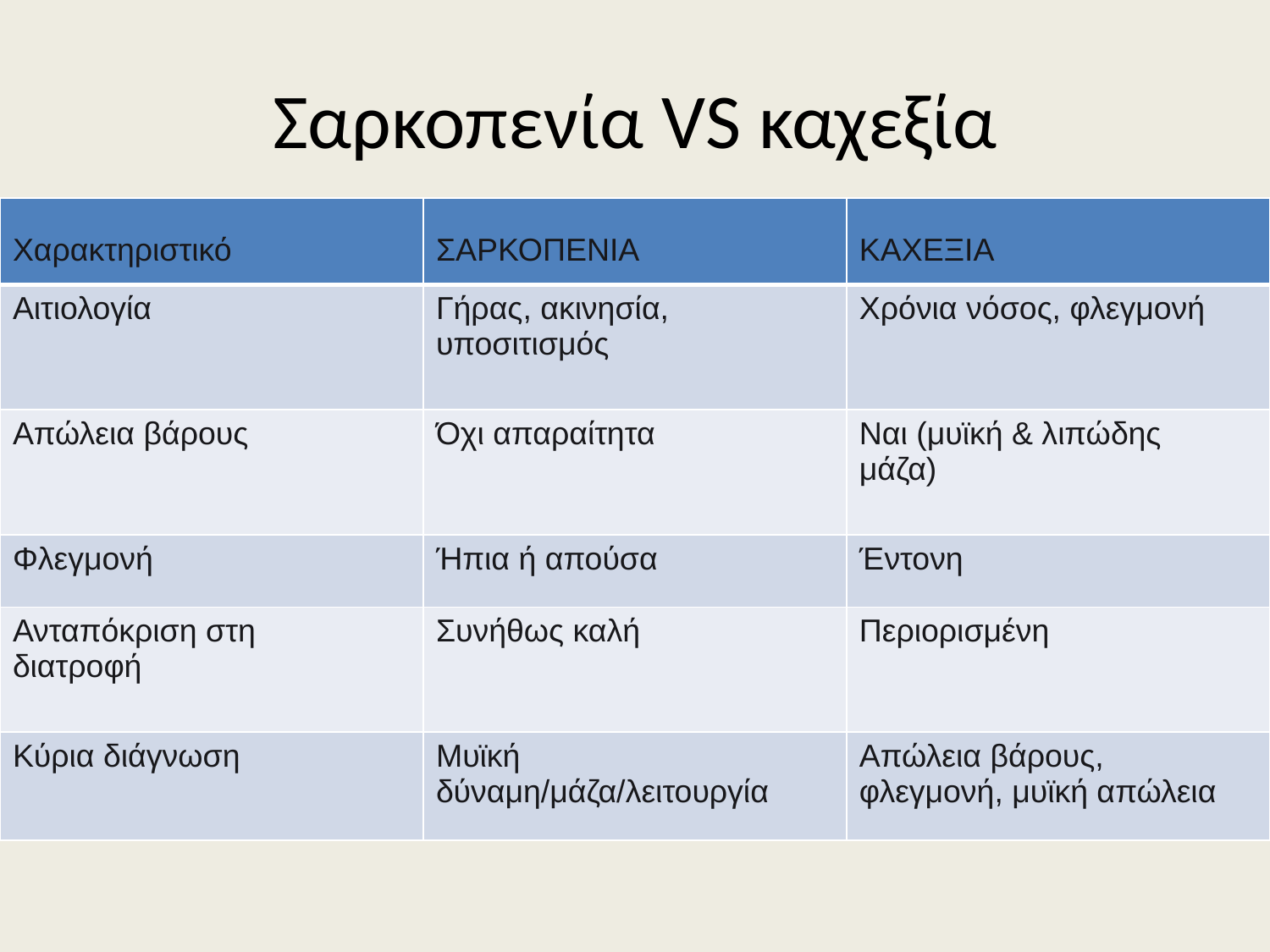

# Σαρκοπενία VS καχεξία
| Χαρακτηριστικό | ΣΑΡΚΟΠΕΝΙΑ | ΚΑΧΕΞΙΑ |
| --- | --- | --- |
| Αιτιολογία | Γήρας, ακινησία, υποσιτισμός | Χρόνια νόσος, φλεγμονή |
| Απώλεια βάρους | Όχι απαραίτητα | Ναι (μυϊκή & λιπώδης μάζα) |
| Φλεγμονή | Ήπια ή απούσα | Έντονη |
| Ανταπόκριση στη διατροφή | Συνήθως καλή | Περιορισμένη |
| Κύρια διάγνωση | Μυϊκή δύναμη/μάζα/λειτουργία | Απώλεια βάρους, φλεγμονή, μυϊκή απώλεια |